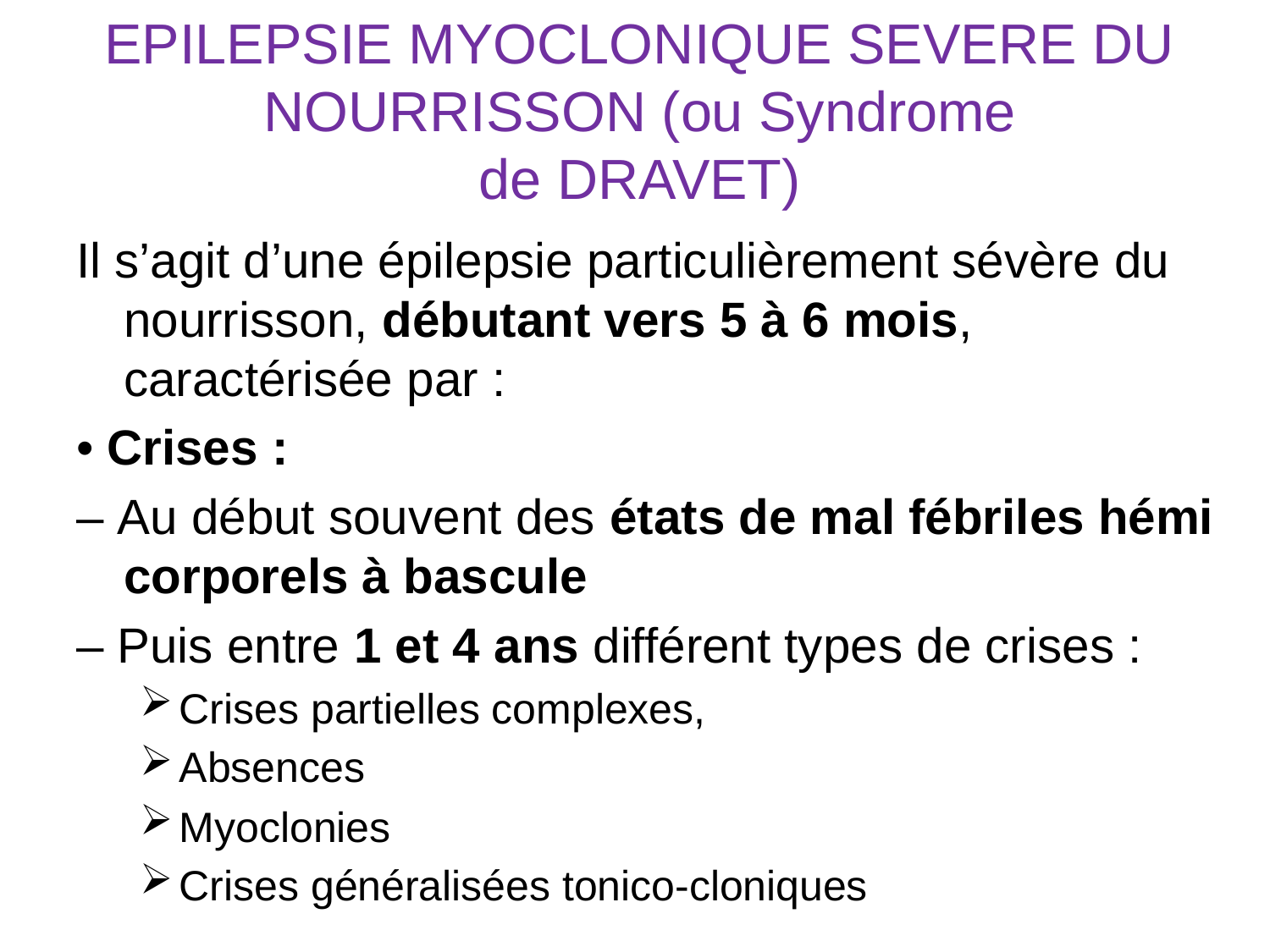

# EPILEPSIE MYOCLONIQUE SEVERE DU NOURRISSON (ou Syndrome de DRAVET)
Il s’agit d’une épilepsie particulièrement sévère du nourrisson, débutant vers 5 à 6 mois, caractérisée par :
• Crises :
– Au début souvent des états de mal fébriles hémi corporels à bascule
– Puis entre 1 et 4 ans différent types de crises :
Crises partielles complexes,
Absences
Myoclonies
Crises généralisées tonico-cloniques